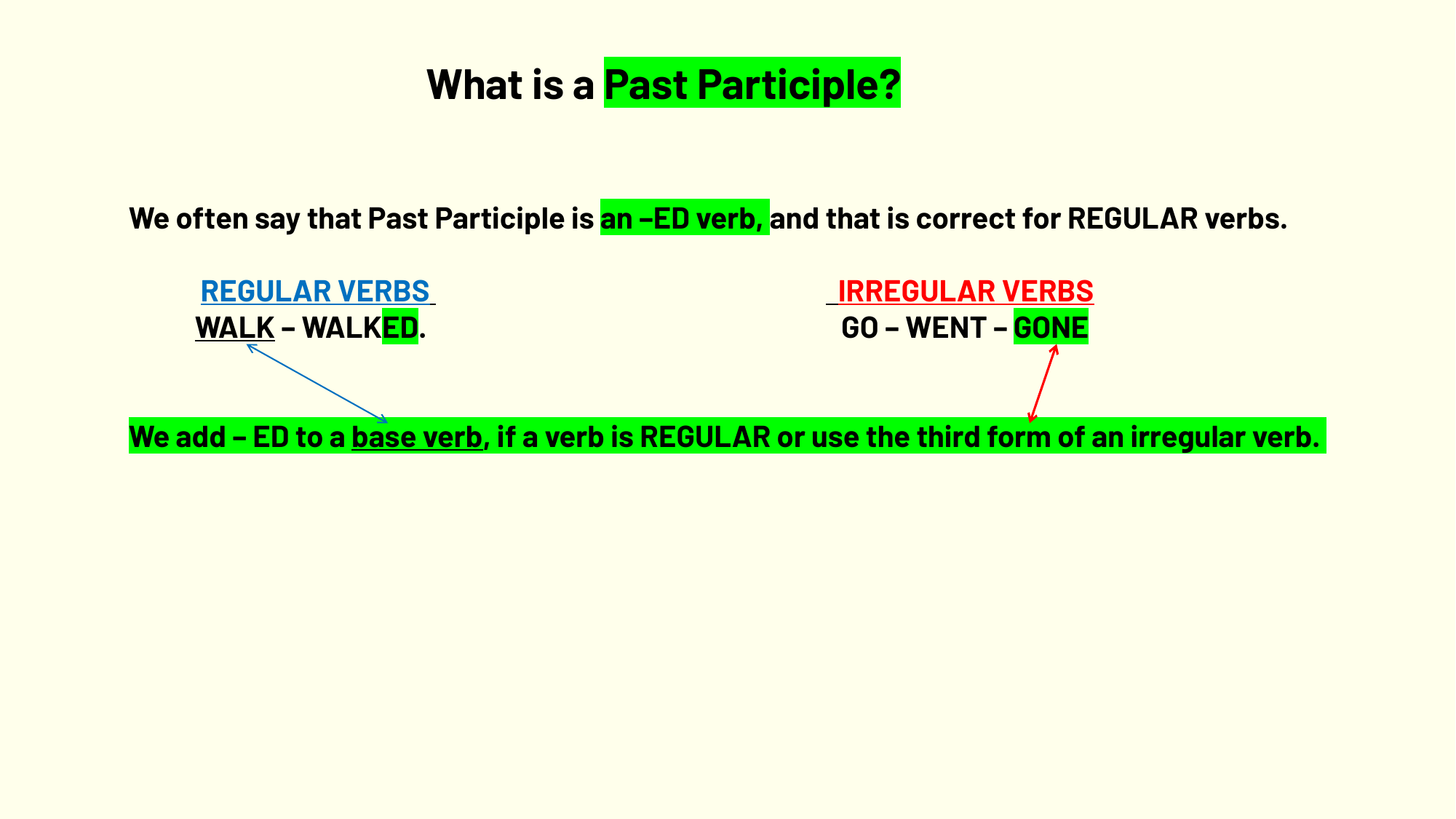

What is a Past Participle?
We often say that Past Participle is an –ED verb, and that is correct for REGULAR verbs.

            REGULAR VERBS                                                                    IRREGULAR VERBS
           WALK – WALKED.                                                                     GO – WENT – GONE

We add – ED to a base verb, if a verb is REGULAR or use the third form of an irregular verb.